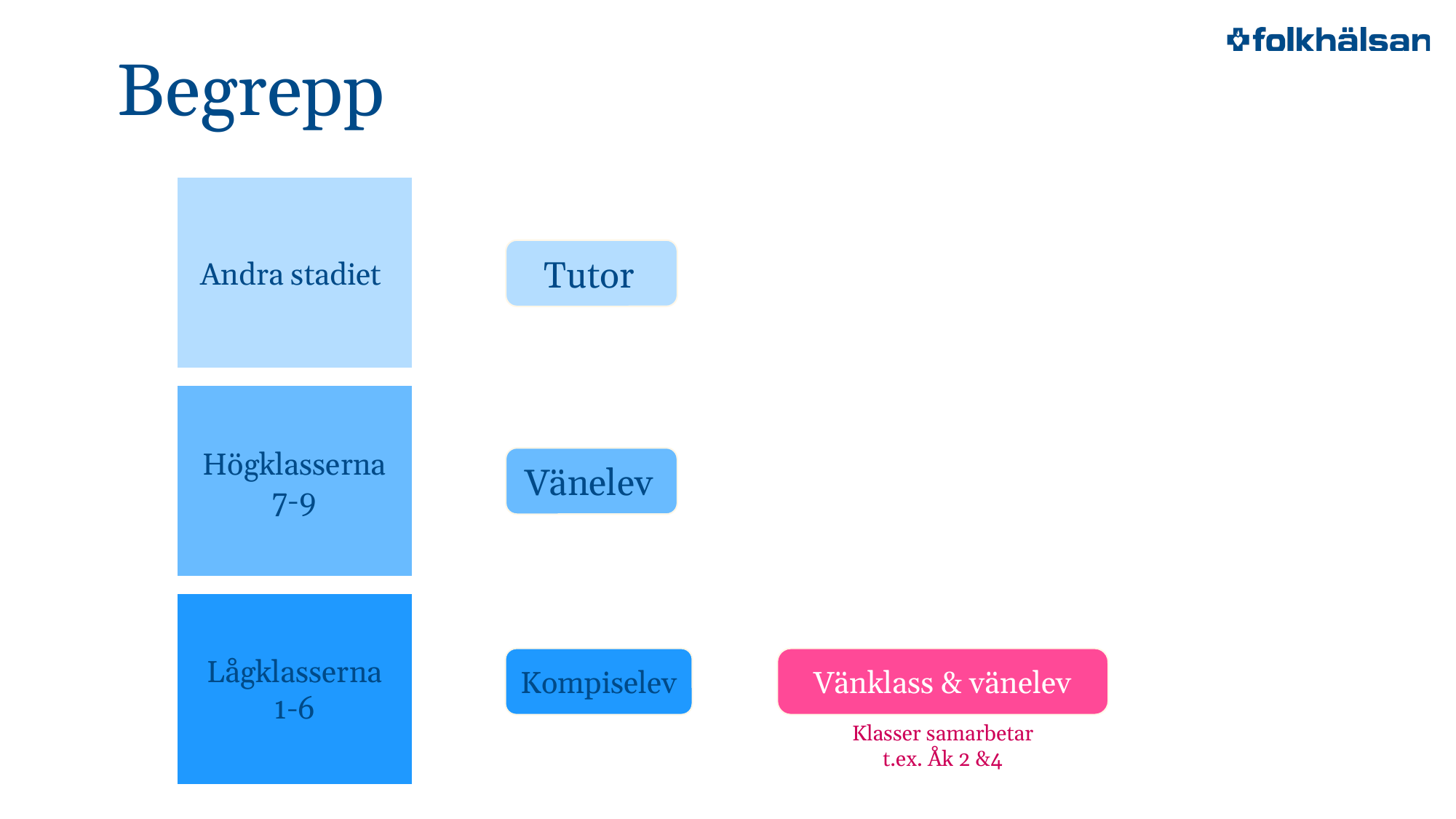

# Begrepp
Andra stadiet
Tutor
Högklasserna 7-9
Vänelev
Lågklasserna
1-6
Kompiselev
Vänklass & vänelev
Klasser samarbetar
t.ex. Åk 2 &4